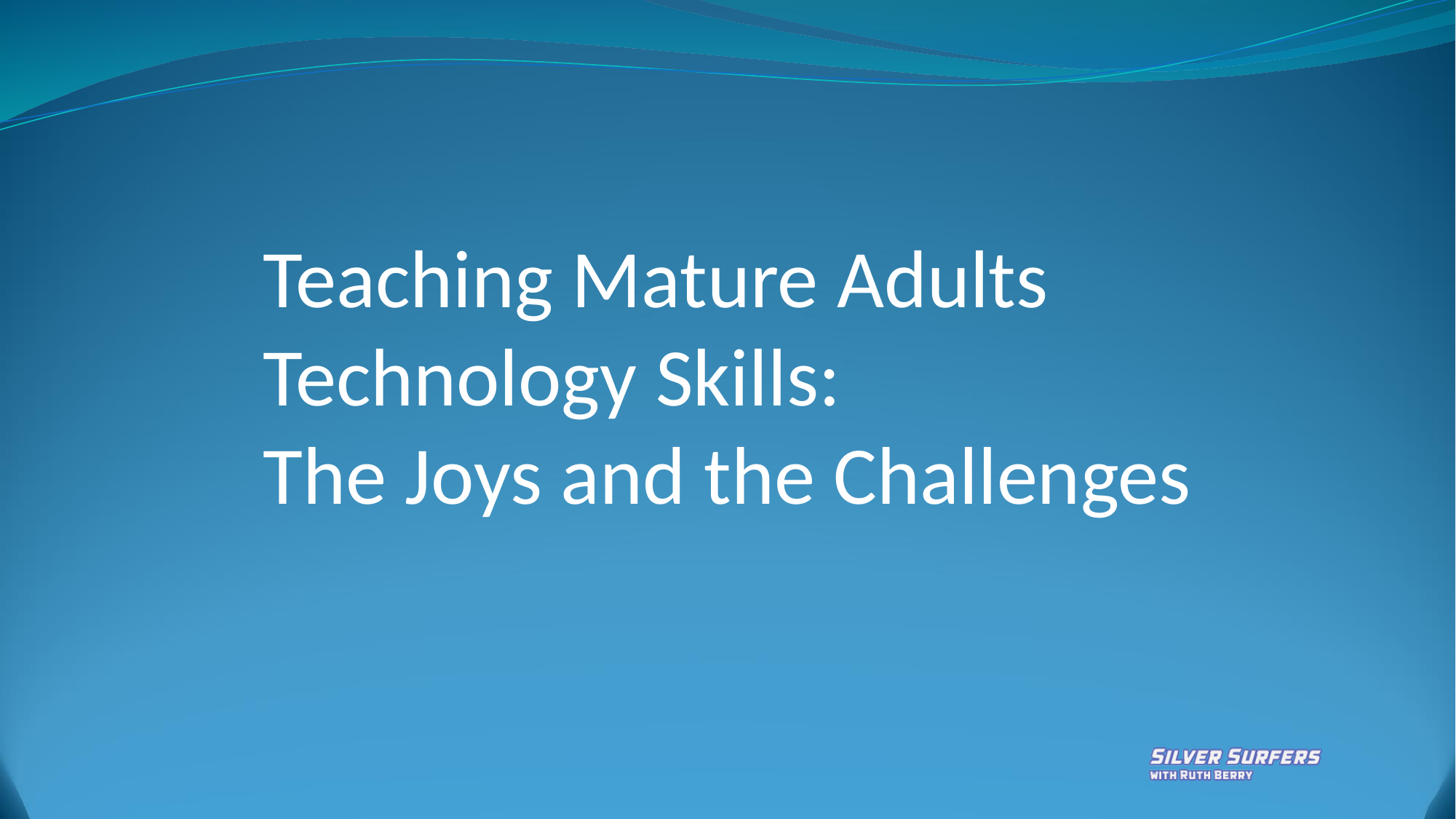

Teaching Mature Adults Technology Skills:
The Joys and the Challenges